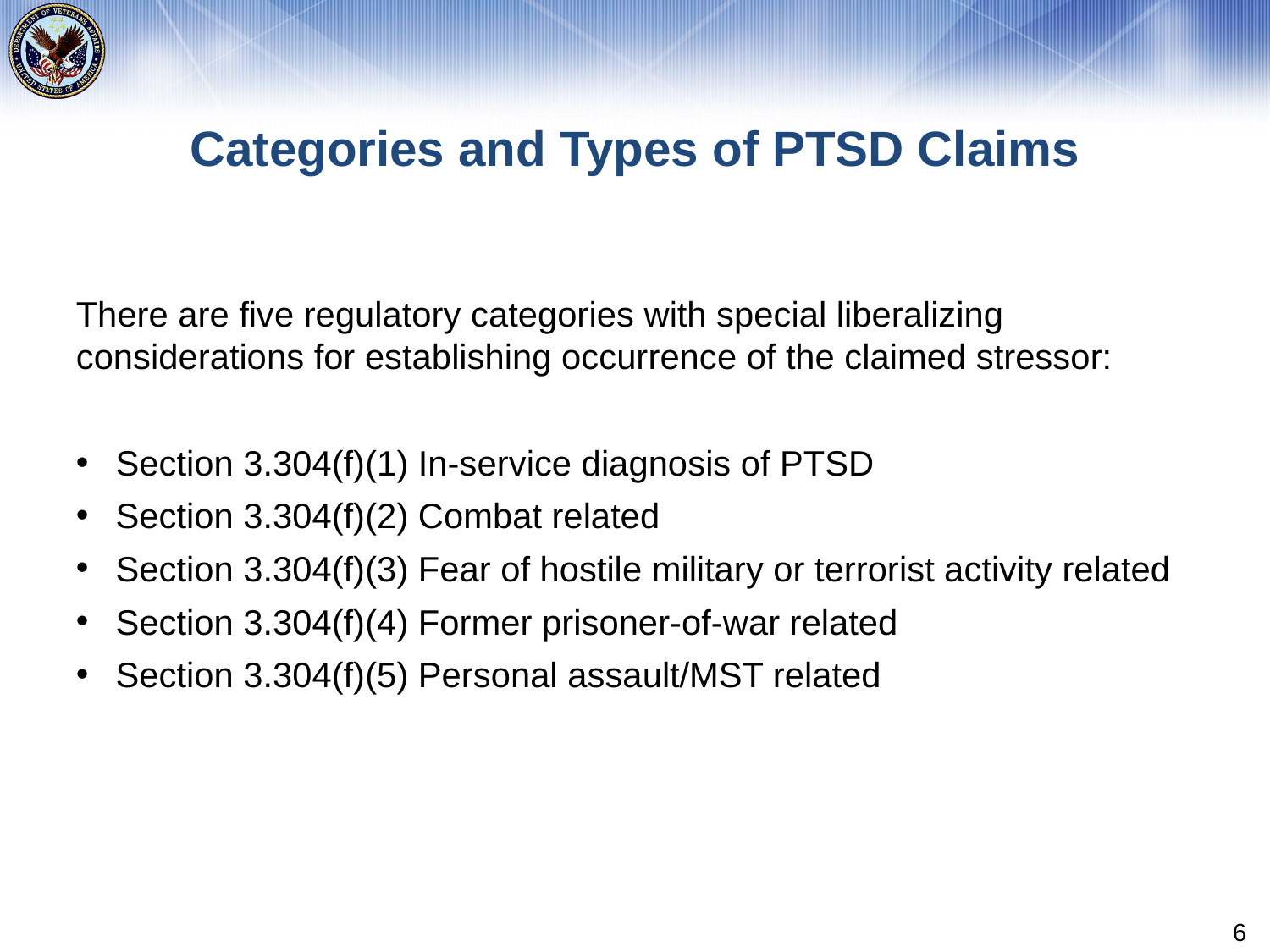

# Categories and Types of PTSD Claims
There are five regulatory categories with special liberalizing considerations for establishing occurrence of the claimed stressor:
Section 3.304(f)(1) In-service diagnosis of PTSD
Section 3.304(f)(2) Combat related
Section 3.304(f)(3) Fear of hostile military or terrorist activity related
Section 3.304(f)(4) Former prisoner-of-war related
Section 3.304(f)(5) Personal assault/MST related

6